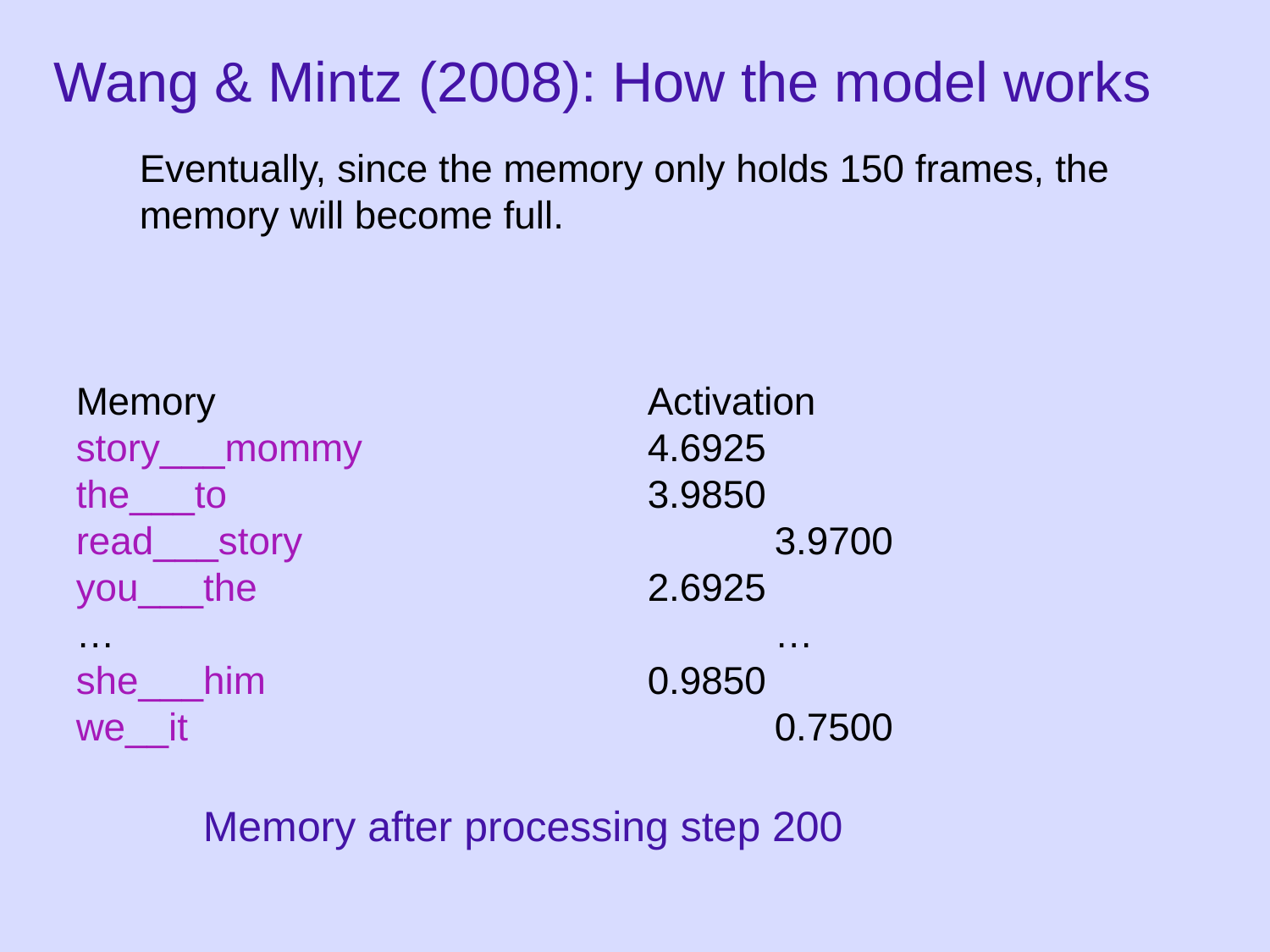

# Wang & Mintz (2008): How the model works
	Eventually, since the memory only holds 150 frames, the memory will become full.
Memory				Activation
story___mommy			4.6925
the___to				3.9850
read___story				3.9700
you___the				2.6925
…						…
she___him				0.9850
we__it					0.7500
Memory after processing step 200